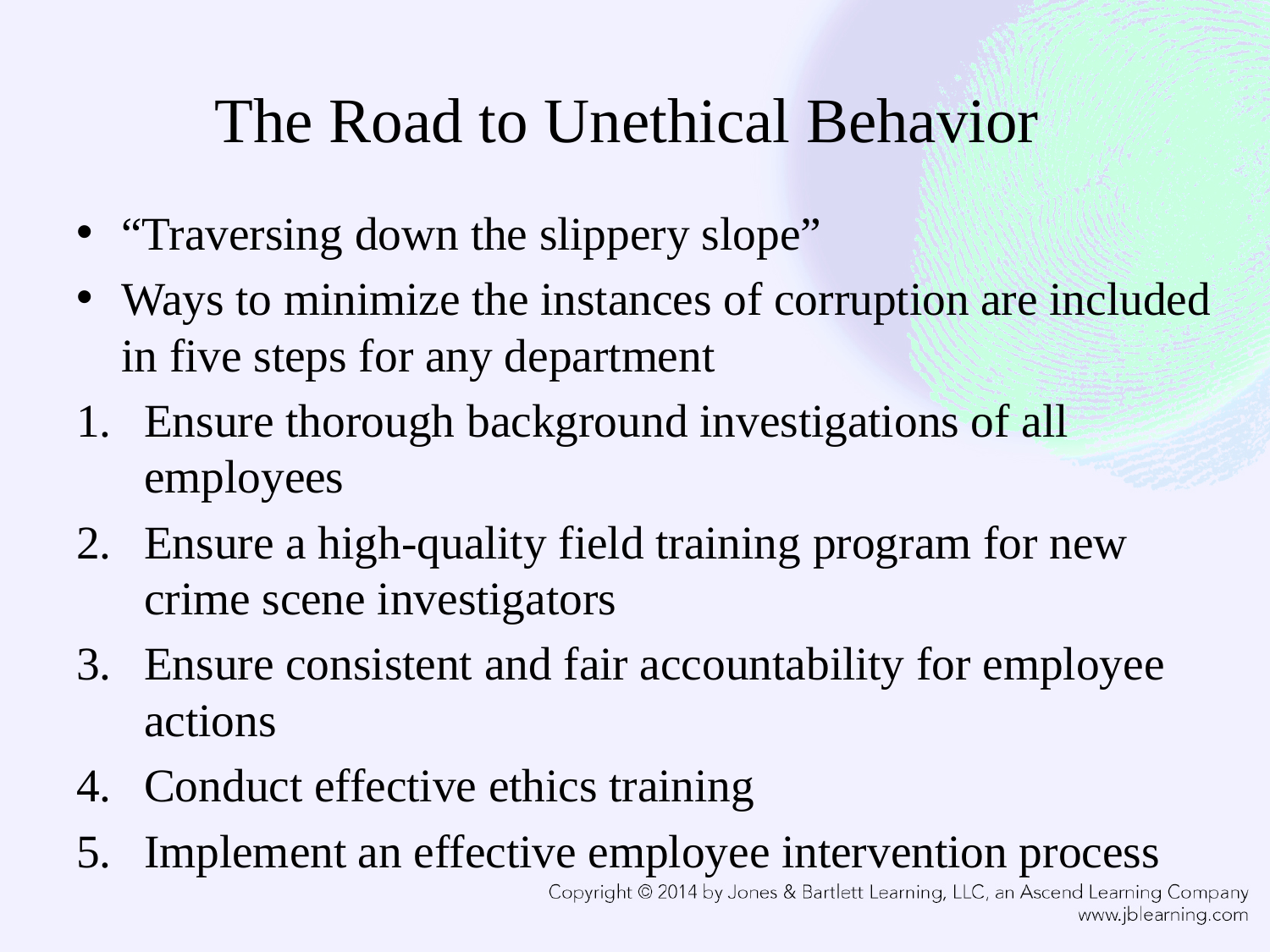

# The Road to Unethical Behavior
“Traversing down the slippery slope”
Ways to minimize the instances of corruption are included in five steps for any department
Ensure thorough background investigations of all employees
Ensure a high-quality field training program for new crime scene investigators
Ensure consistent and fair accountability for employee actions
Conduct effective ethics training
Implement an effective employee intervention process